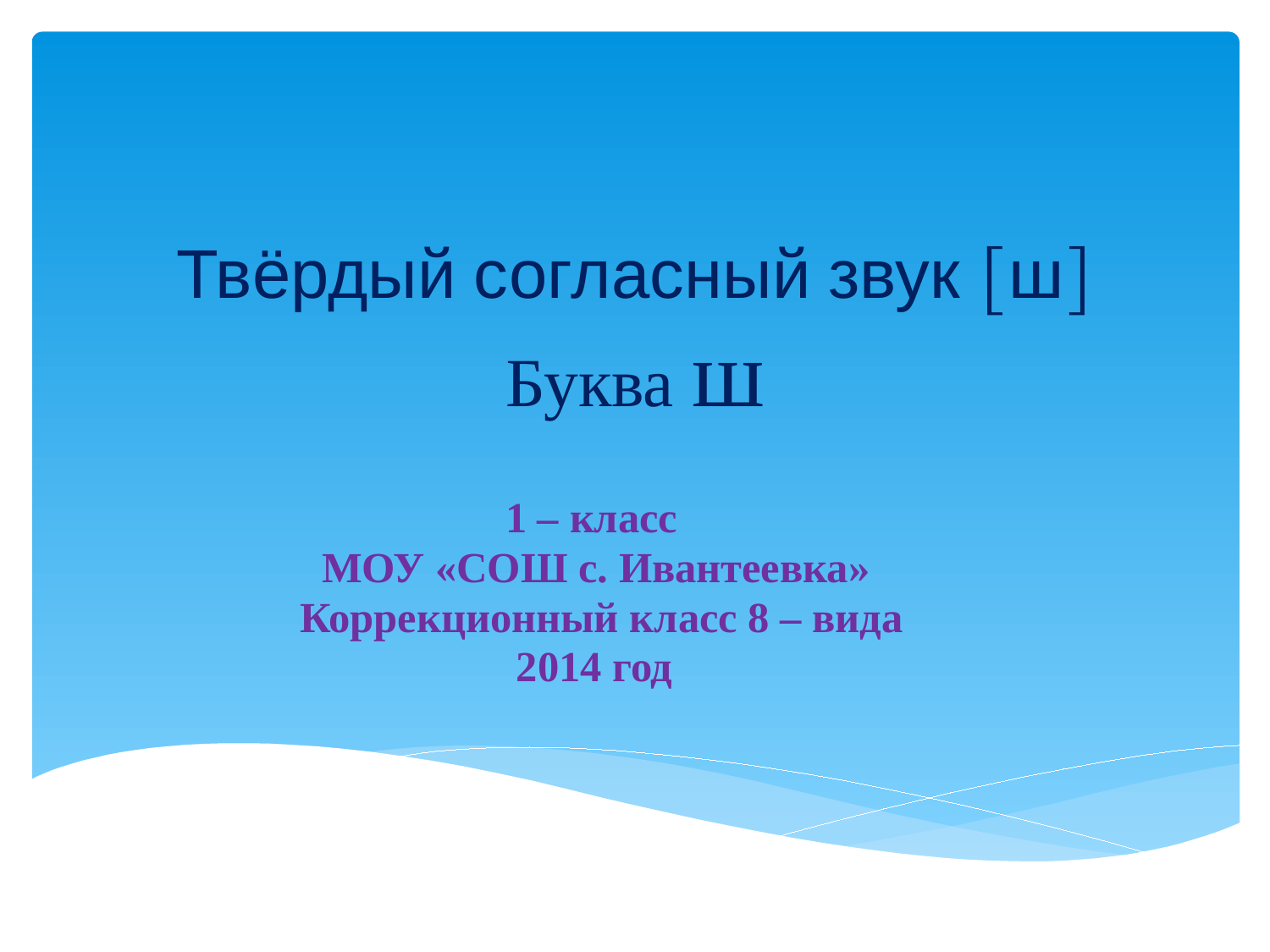

# Твёрдый согласный звук [ш] Буква ш
                            1 – класс
           МОУ «СОШ с. Ивантеевка»
         Коррекционный класс 8 – вида
                             2014 год